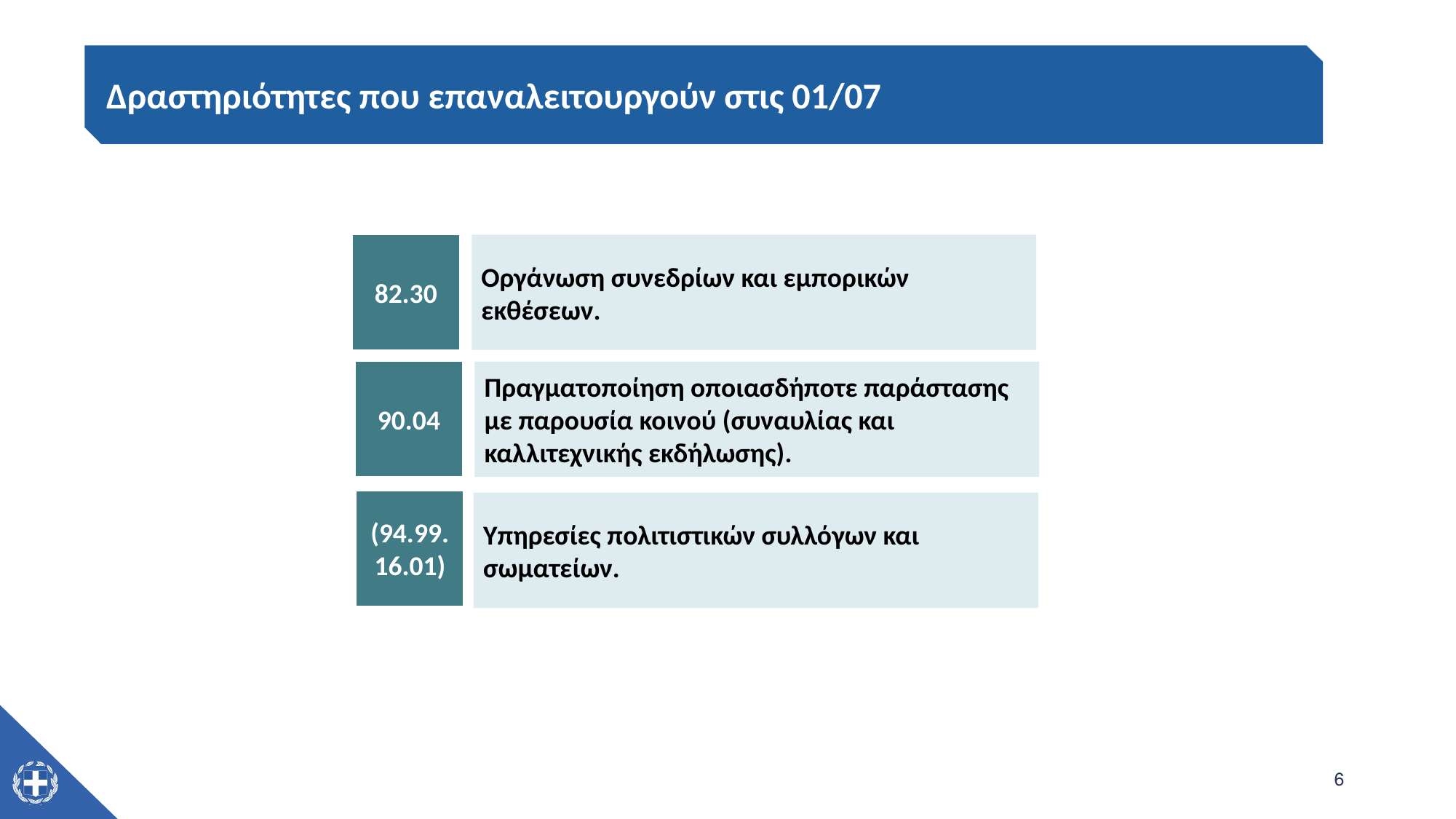

Δραστηριότητες που επαναλειτουργούν στις 01/07
82.30
Οργάνωση συνεδρίων και εμπορικών  εκθέσεων.
90.04
Πραγματοποίηση οποιασδήποτε παράστασης με παρουσία κοινού (συναυλίας και καλλιτεχνικής εκδήλωσης).
(94.99. 16.01)
Υπηρεσίες πολιτιστικών συλλόγων και σωματείων.
6